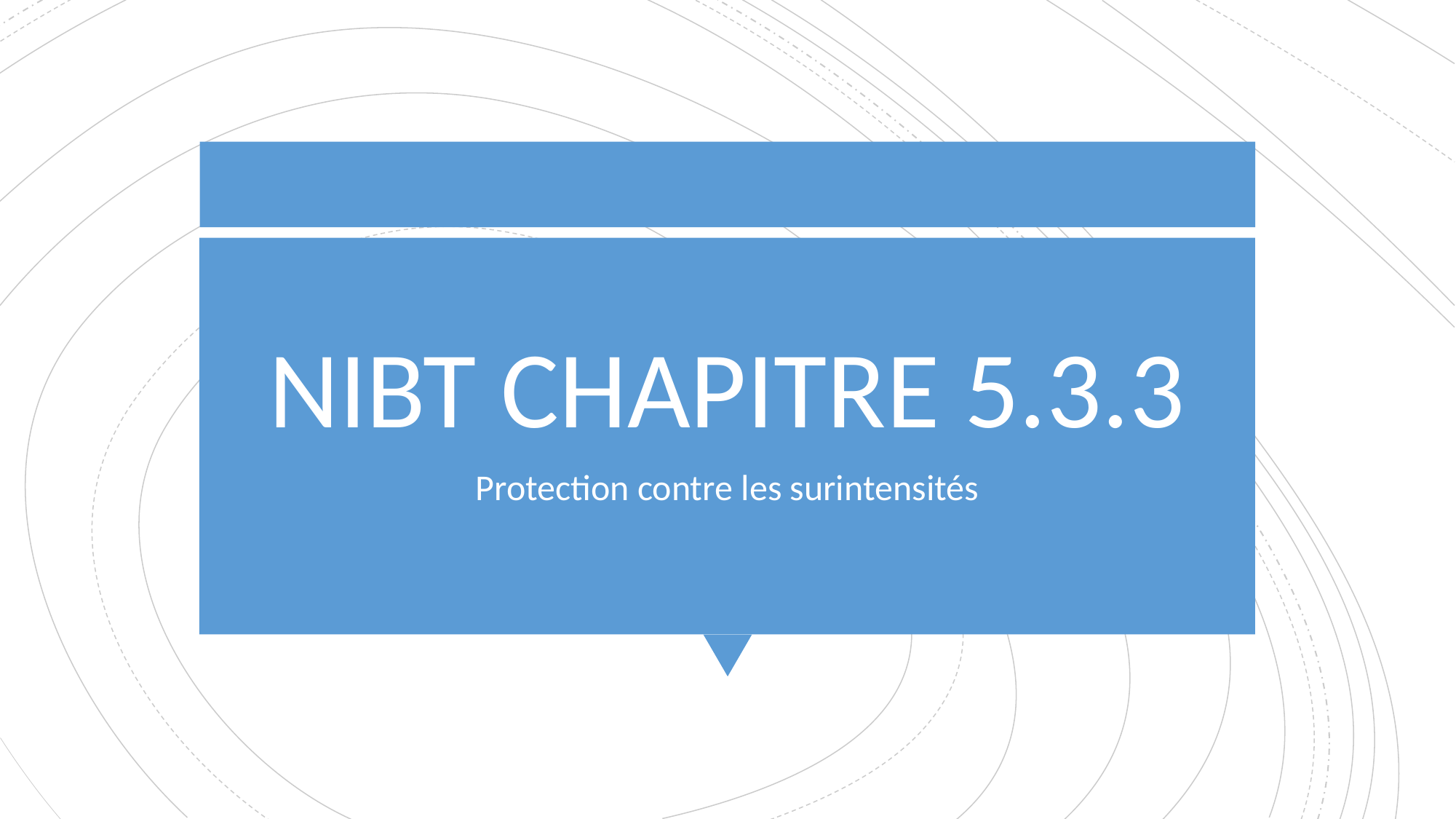

# NIBT CHAPITRE 5.3.3
Protection contre les surintensités